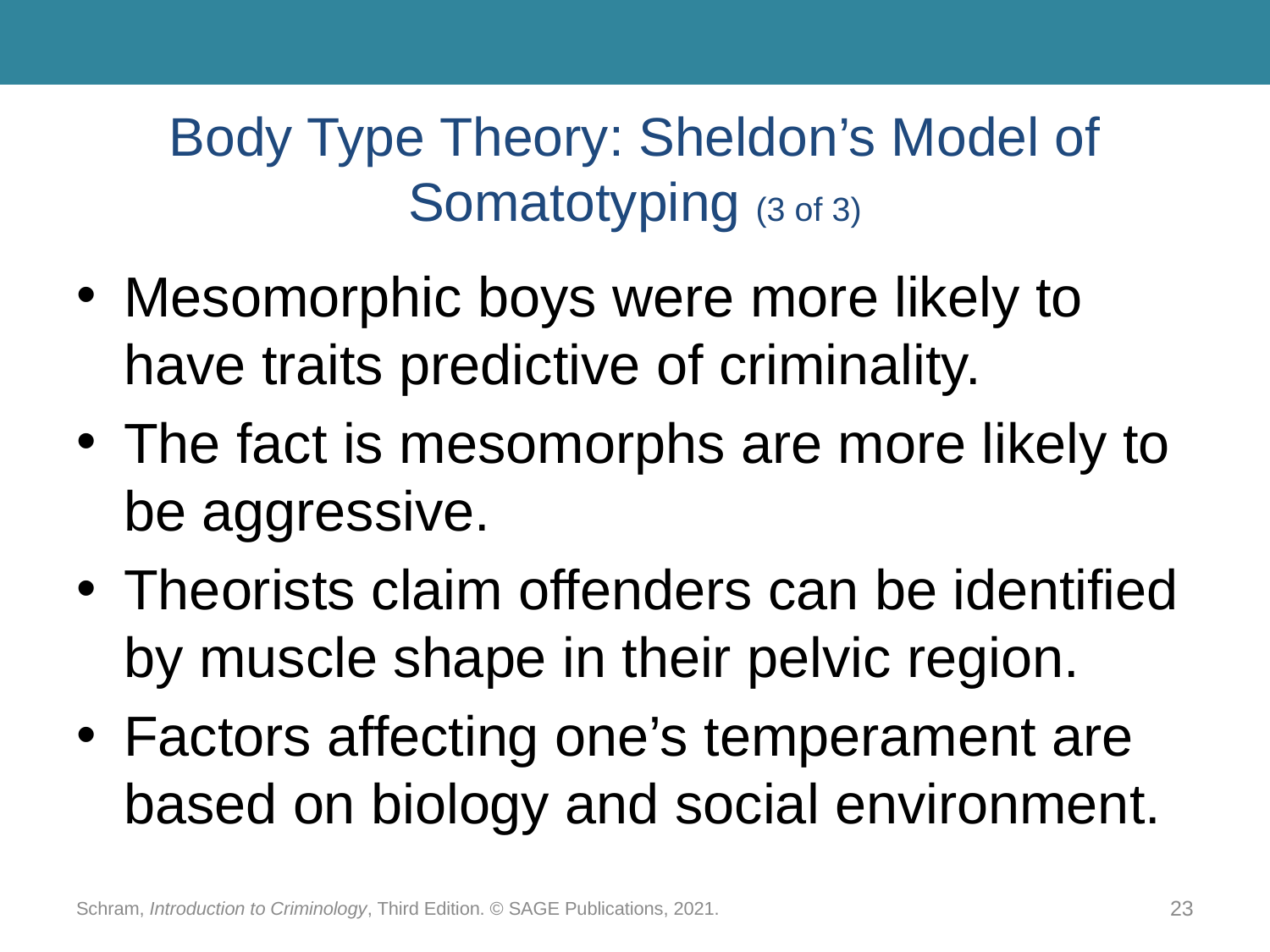

# Body Type Theory: Sheldon’s Model of Somatotyping (3 of 3)
Mesomorphic boys were more likely to have traits predictive of criminality.
The fact is mesomorphs are more likely to be aggressive.
Theorists claim offenders can be identified by muscle shape in their pelvic region.
Factors affecting one’s temperament are based on biology and social environment.

Schram, Introduction to Criminology, Third Edition. © SAGE Publications, 2021.
23